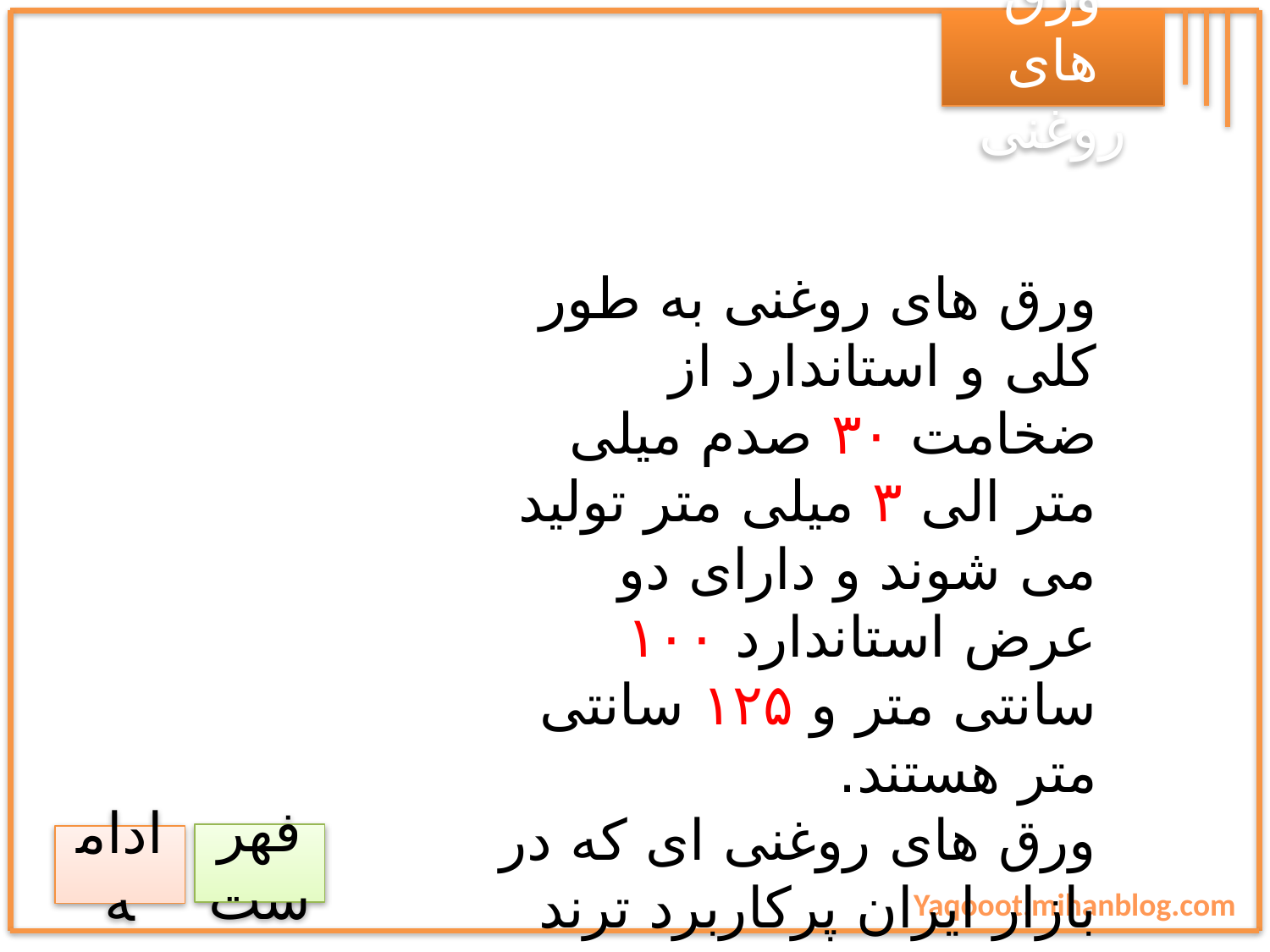

ورق های روغنی
ورق های روغنی به طور کلی و استاندارد از ضخامت ۳۰ صدم میلی متر الی ۳ میلی متر تولید می شوند و دارای دو عرض استاندارد ۱۰۰ سانتی متر و ۱۲۵ سانتی متر هستند.
ورق های روغنی ای که در بازار ایران پرکاربرد ترند را شرکت های فولاد مبارکه اصفهان ، شرکت هفت الماس ، و شرکت فولاد غرب تولید می نمایند. و در مورد ورق های روغنی خارجی نیز معمولا ورق های روس و قزاق پرکاربد و همچنین در بازار موجود هستند.
فهرست
ادامه
Yaqooot.mihanblog.com